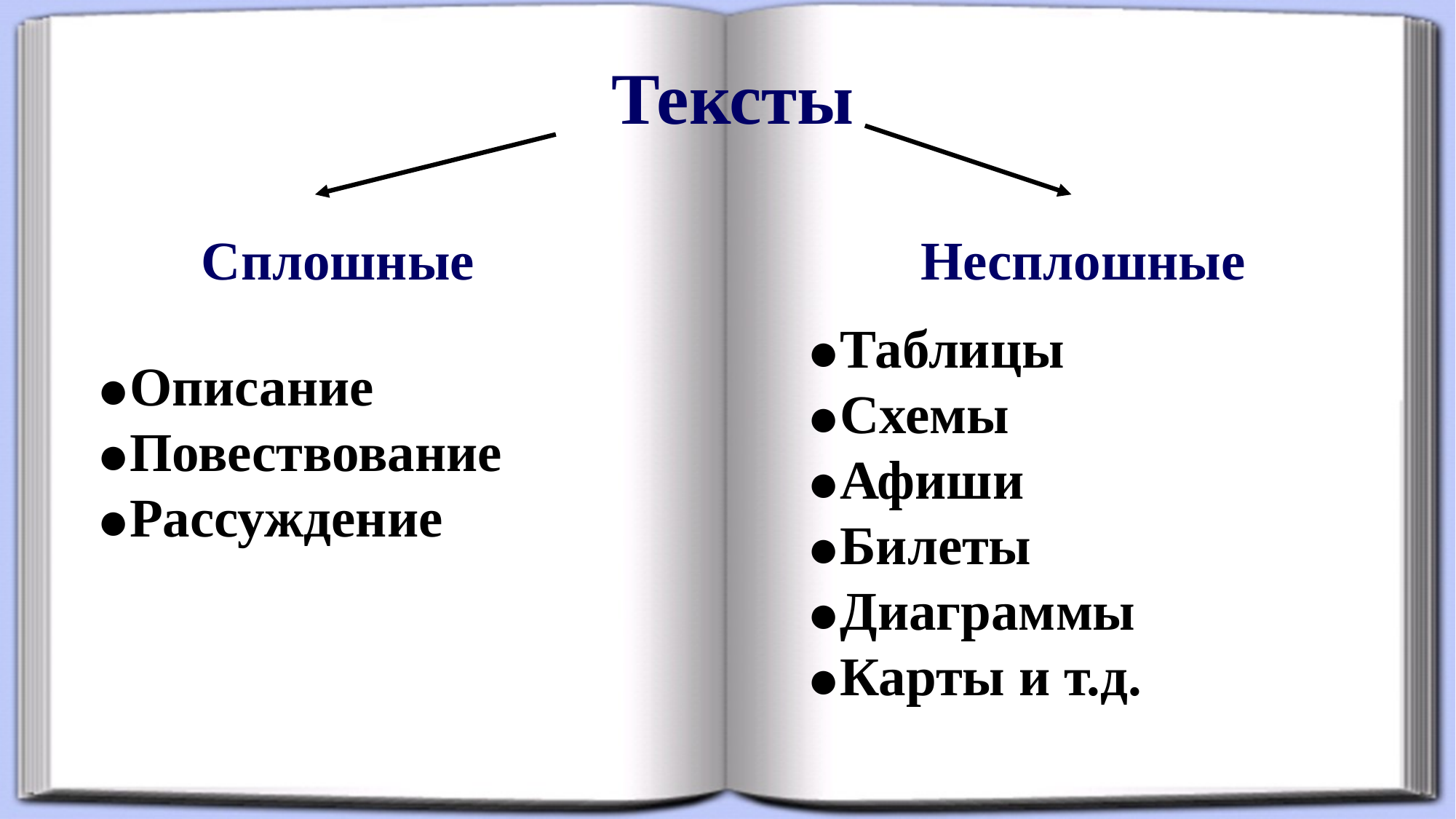

Тексты
Сплошные
Несплошные

Описание
Повествование
Рассуждение
Таблицы
Схемы
Афиши
Билеты
Диаграммы
Карты и т.д.